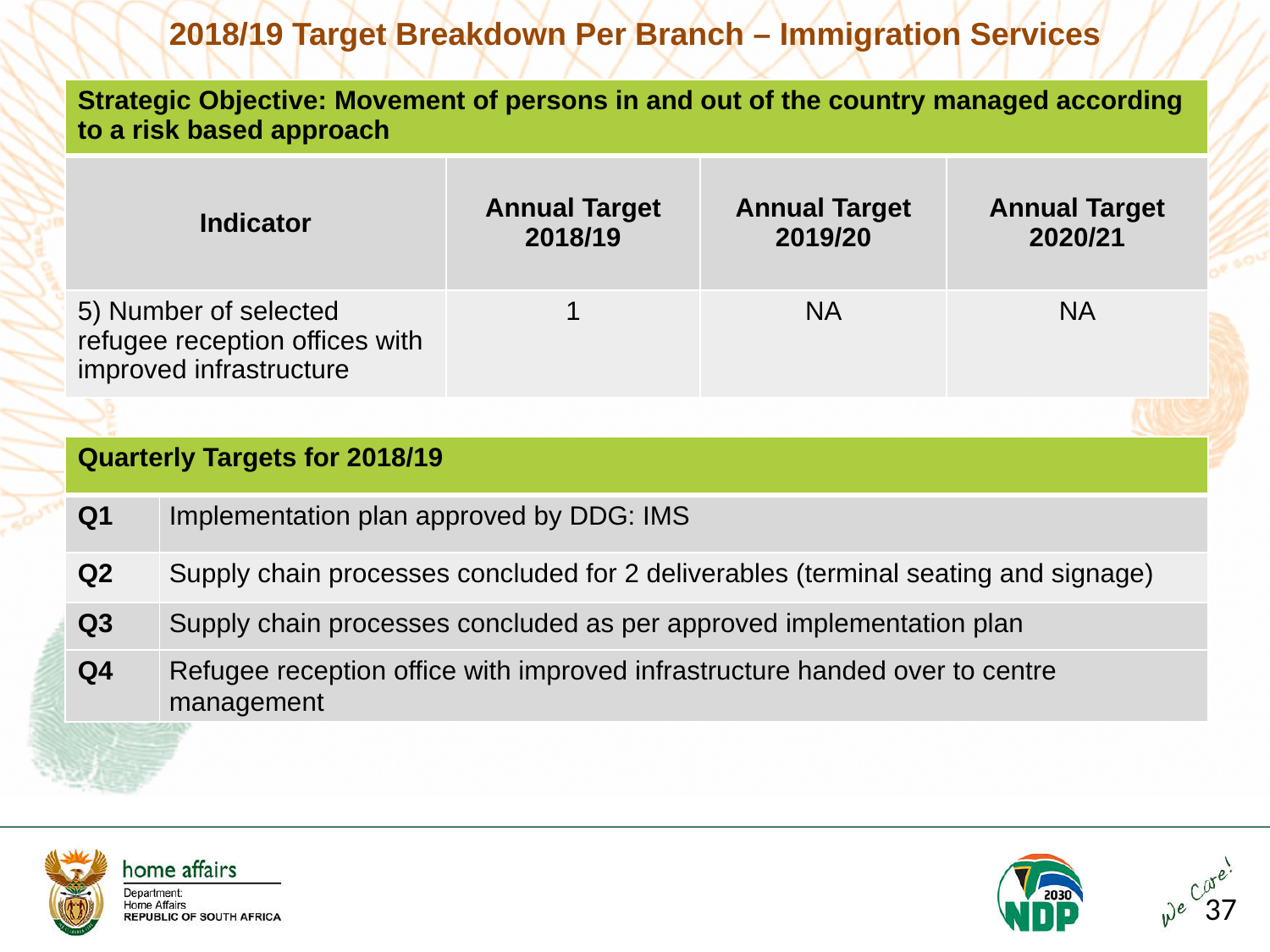

2018/19 Target Breakdown Per Branch – Immigration Services
| Strategic Objective: Movement of persons in and out of the country managed according to a risk based approach |  |  |  |
| --- | --- | --- | --- |
| Indicator | Annual Target 2018/19 | Annual Target 2019/20 | Annual Target 2020/21 |
| 5) Number of selected refugee reception offices with improved infrastructure | 1 | NA | NA |
| Quarterly Targets for 2018/19 |  |
| --- | --- |
| Q1 | Implementation plan approved by DDG: IMS |
| Q2 | Supply chain processes concluded for 2 deliverables (terminal seating and signage) |
| Q3 | Supply chain processes concluded as per approved implementation plan |
| Q4 | Refugee reception office with improved infrastructure handed over to centre management |
37